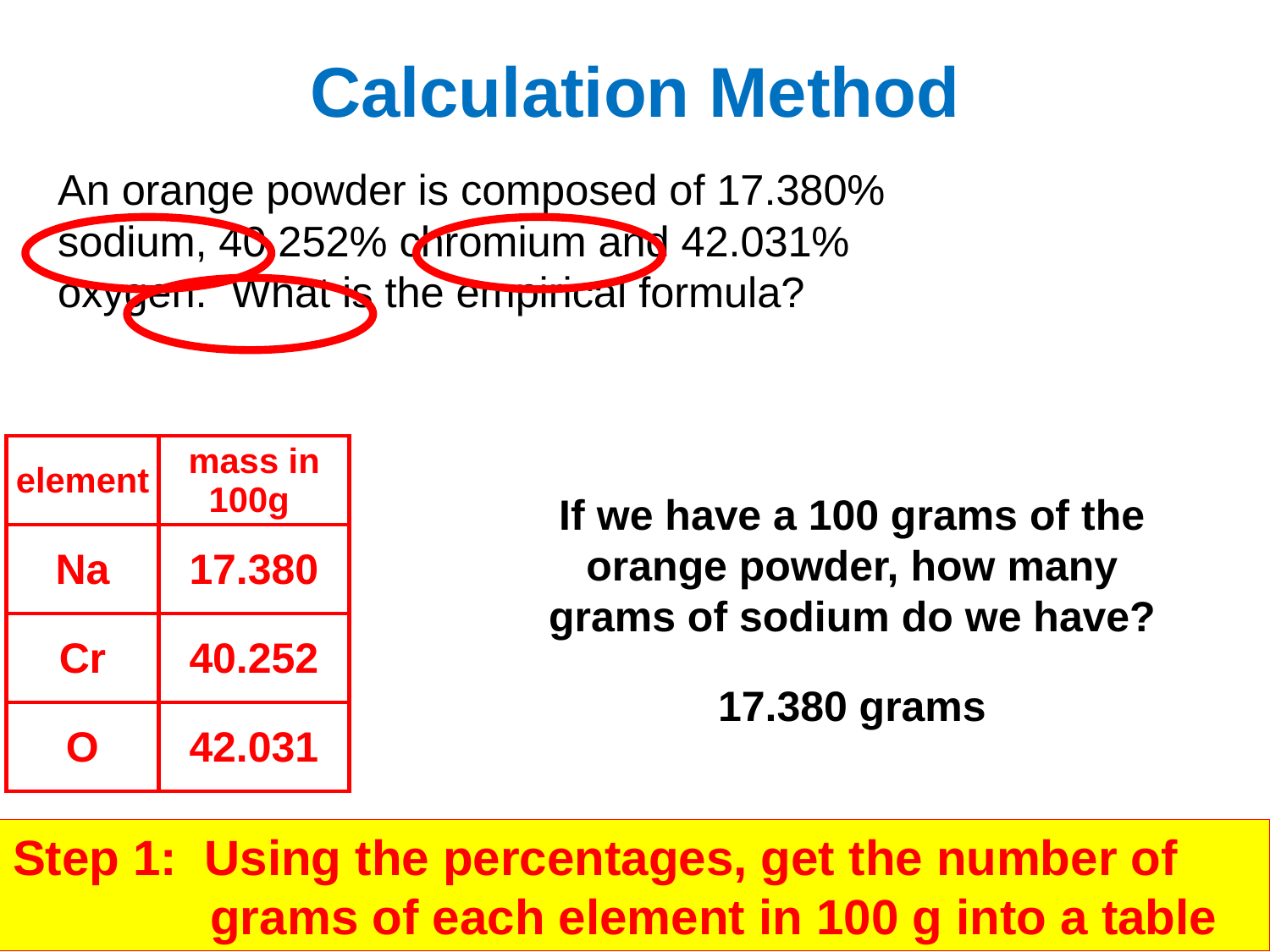

# Calculation Method
An orange powder is composed of 17.380% sodium, 40.252% chromium and 42.031% oxygen.  What is the empirical formula?

| element | mass in 100g |
| --- | --- |
| Na | 17.380 |
| Cr | 40.252 |
| O | 42.031 |
If we have a 100 grams of the orange powder, how many grams of sodium do we have?
17.380 grams
Step 1:  Using the percentages, get the number of grams of each element in 100 g into a table